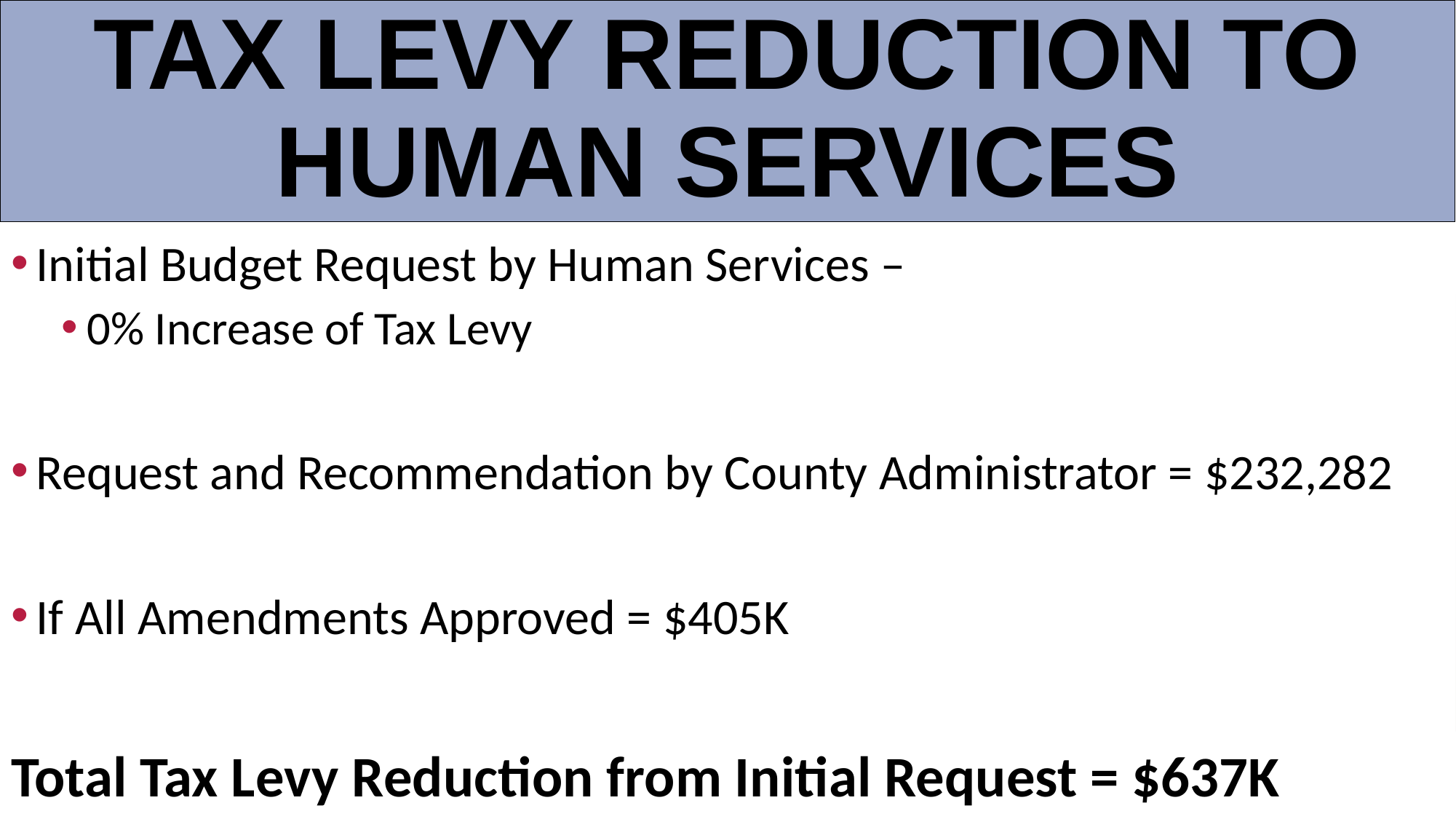

# Tax Levy Reduction to Human Services
Initial Budget Request by Human Services –
0% Increase of Tax Levy

Request and Recommendation by County Administrator = $232,282

If All Amendments Approved = $405K

Total Tax Levy Reduction from Initial Request = $637K